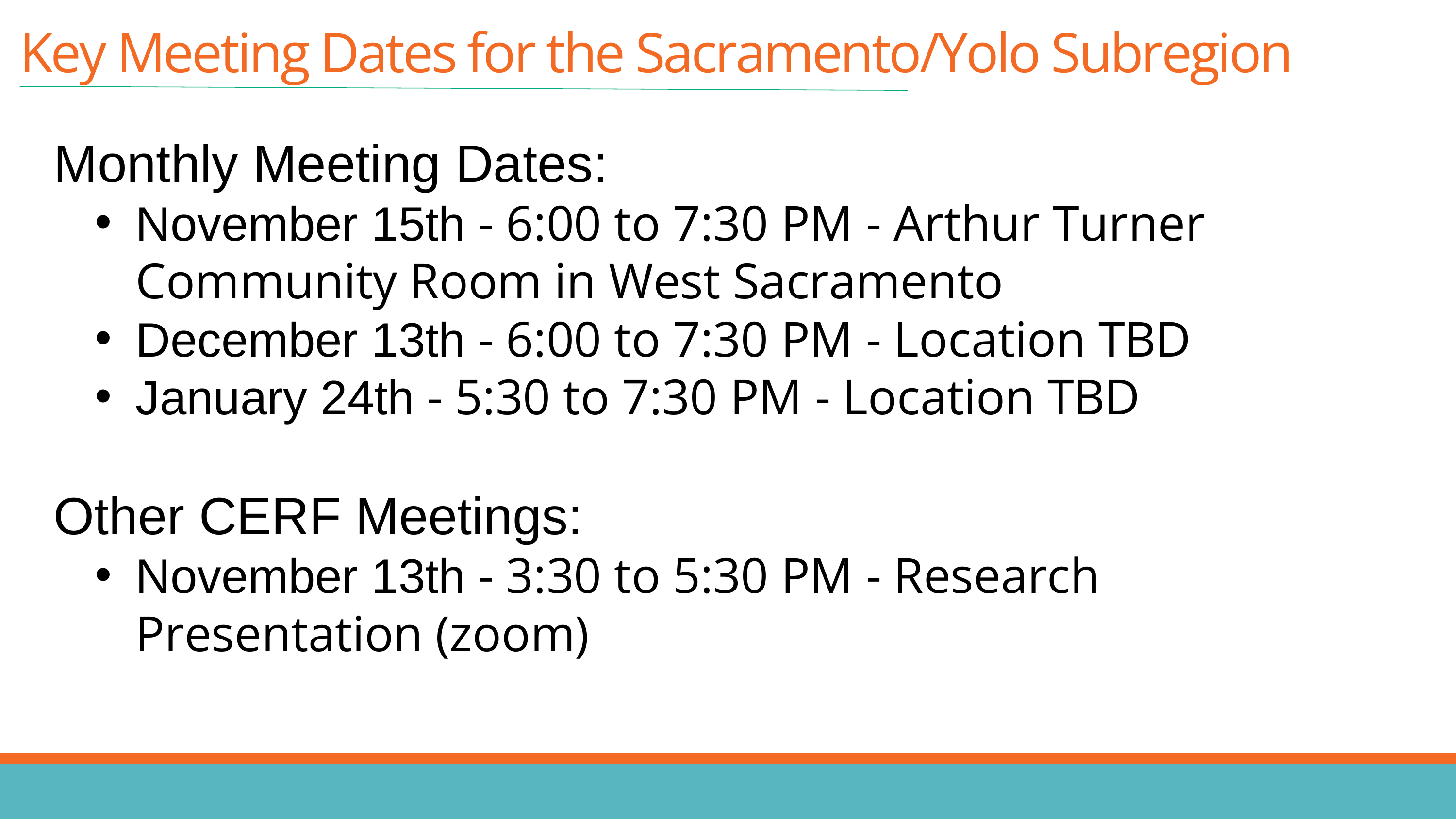

Key Meeting Dates for the Sacramento/Yolo Subregion

Monthly Meeting Dates:
November 15th - 6:00 to 7:30 PM - Arthur Turner Community Room in West Sacramento
December 13th - 6:00 to 7:30 PM - Location TBD
January 24th - 5:30 to 7:30 PM - Location TBD

Other CERF Meetings:
November 13th - 3:30 to 5:30 PM - Research Presentation (zoom)